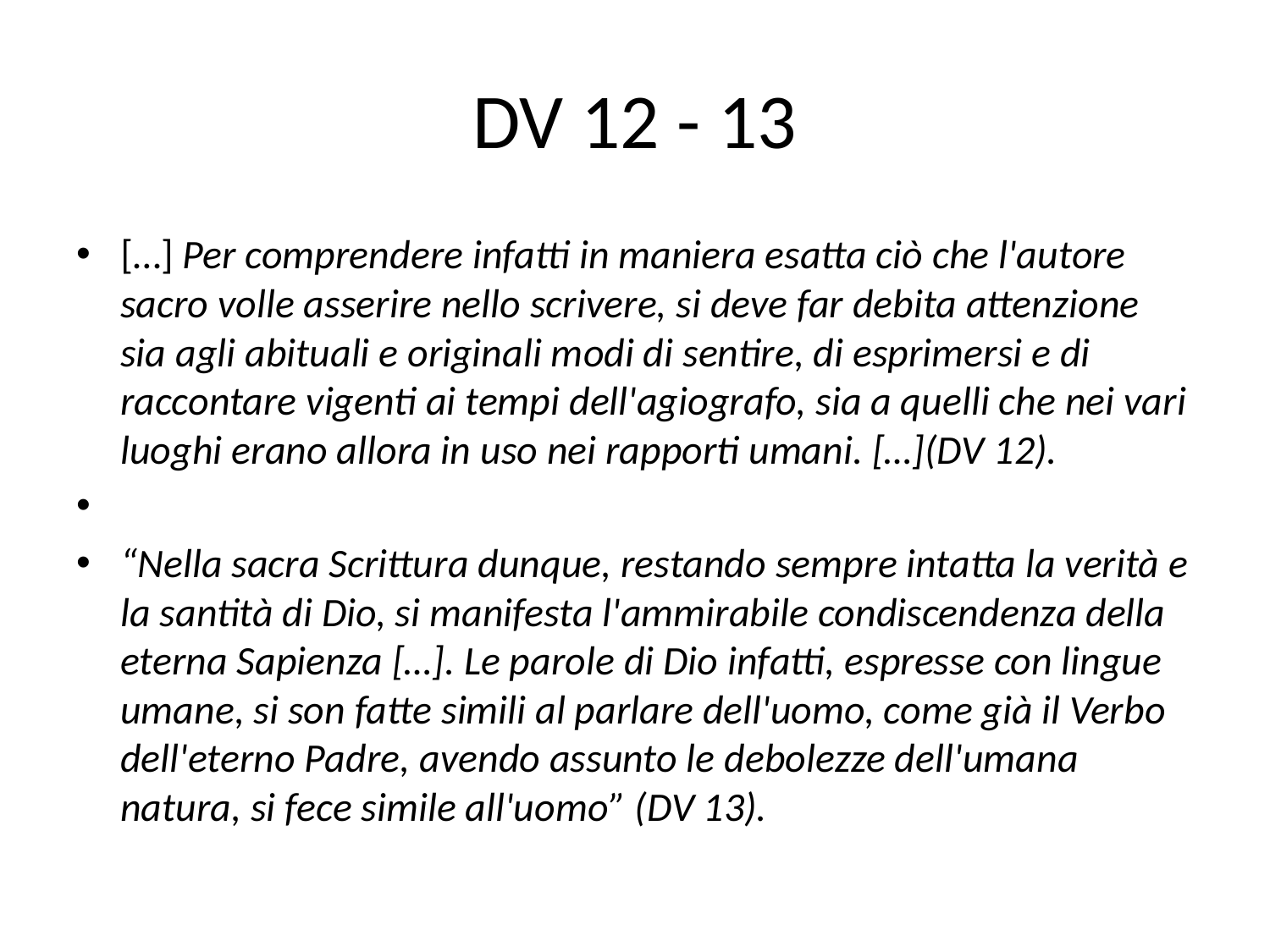

# DV 12 - 13
[…] Per comprendere infatti in maniera esatta ciò che l'autore sacro volle asserire nello scrivere, si deve far debita attenzione sia agli abituali e originali modi di sentire, di esprimersi e di raccontare vigenti ai tempi dell'agiografo, sia a quelli che nei vari luoghi erano allora in uso nei rapporti umani. […](DV 12).

“Nella sacra Scrittura dunque, restando sempre intatta la verità e la santità di Dio, si manifesta l'ammirabile condiscendenza della eterna Sapienza […]. Le parole di Dio infatti, espresse con lingue umane, si son fatte simili al parlare dell'uomo, come già il Verbo dell'eterno Padre, avendo assunto le debolezze dell'umana natura, si fece simile all'uomo” (DV 13).